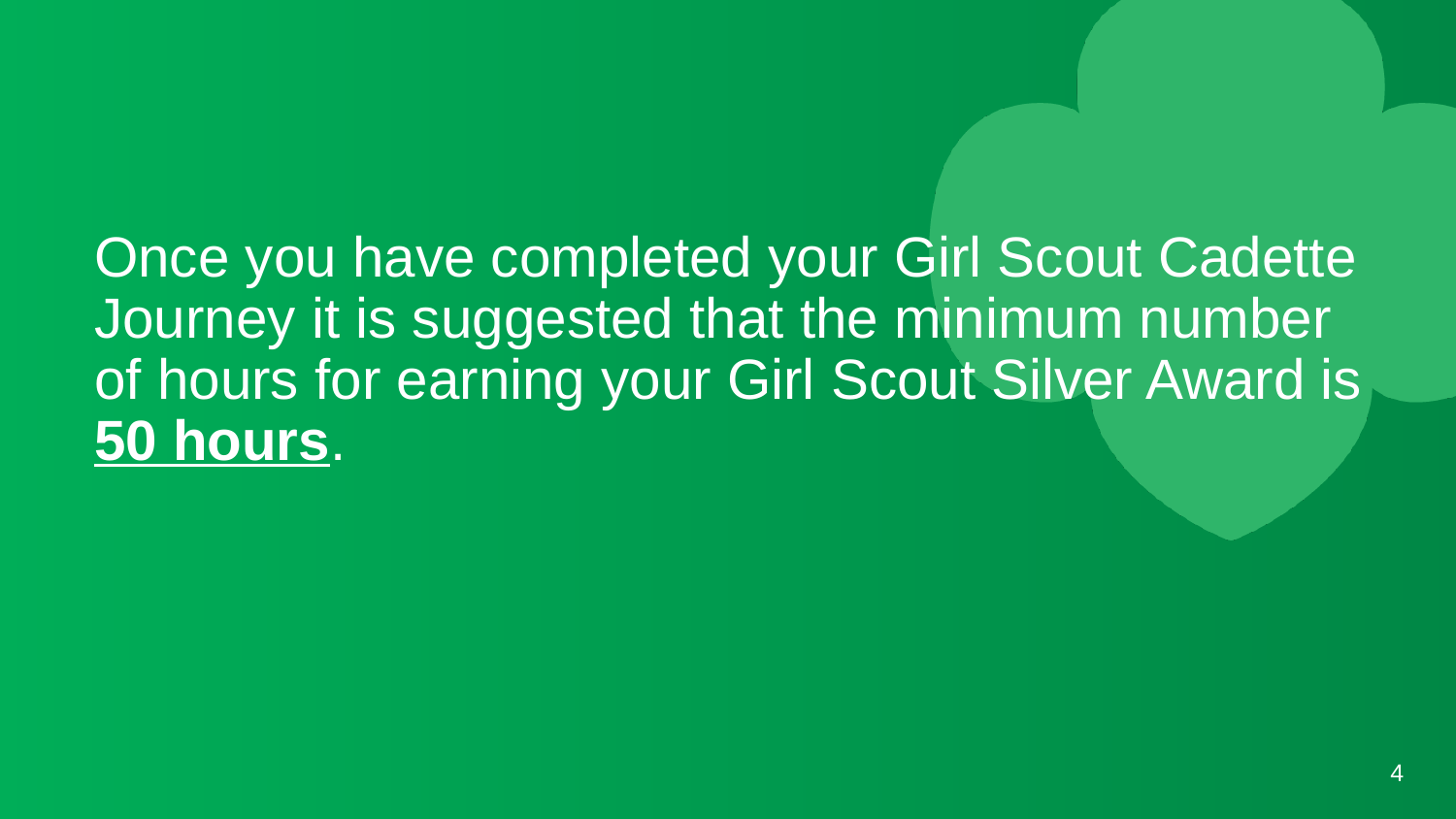

#
Once you have completed your Girl Scout Cadette Journey it is suggested that the minimum number of hours for earning your Girl Scout Silver Award is 50 hours.

4